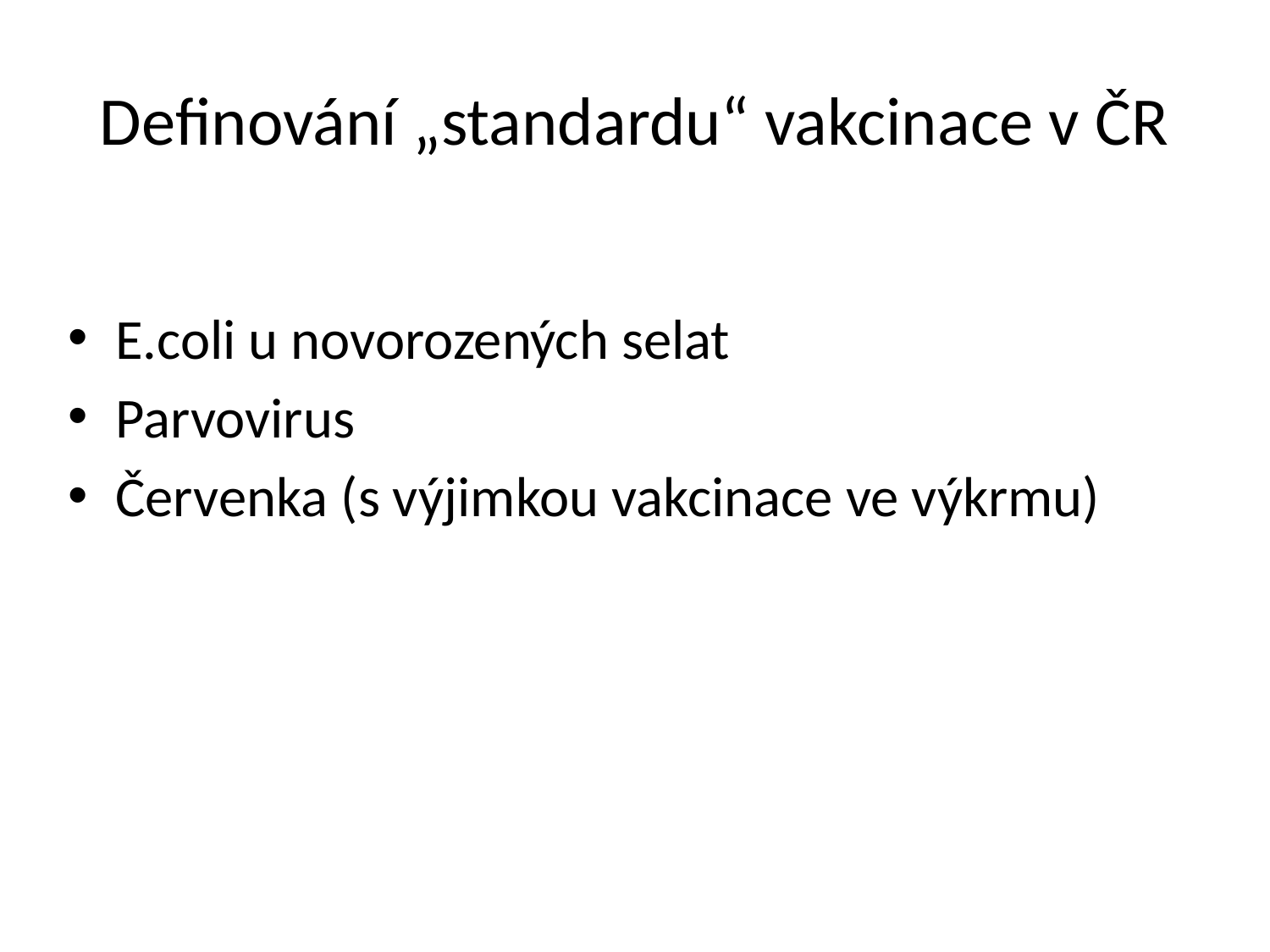

# Definování „standardu“ vakcinace v ČR
E.coli u novorozených selat
Parvovirus
Červenka (s výjimkou vakcinace ve výkrmu)